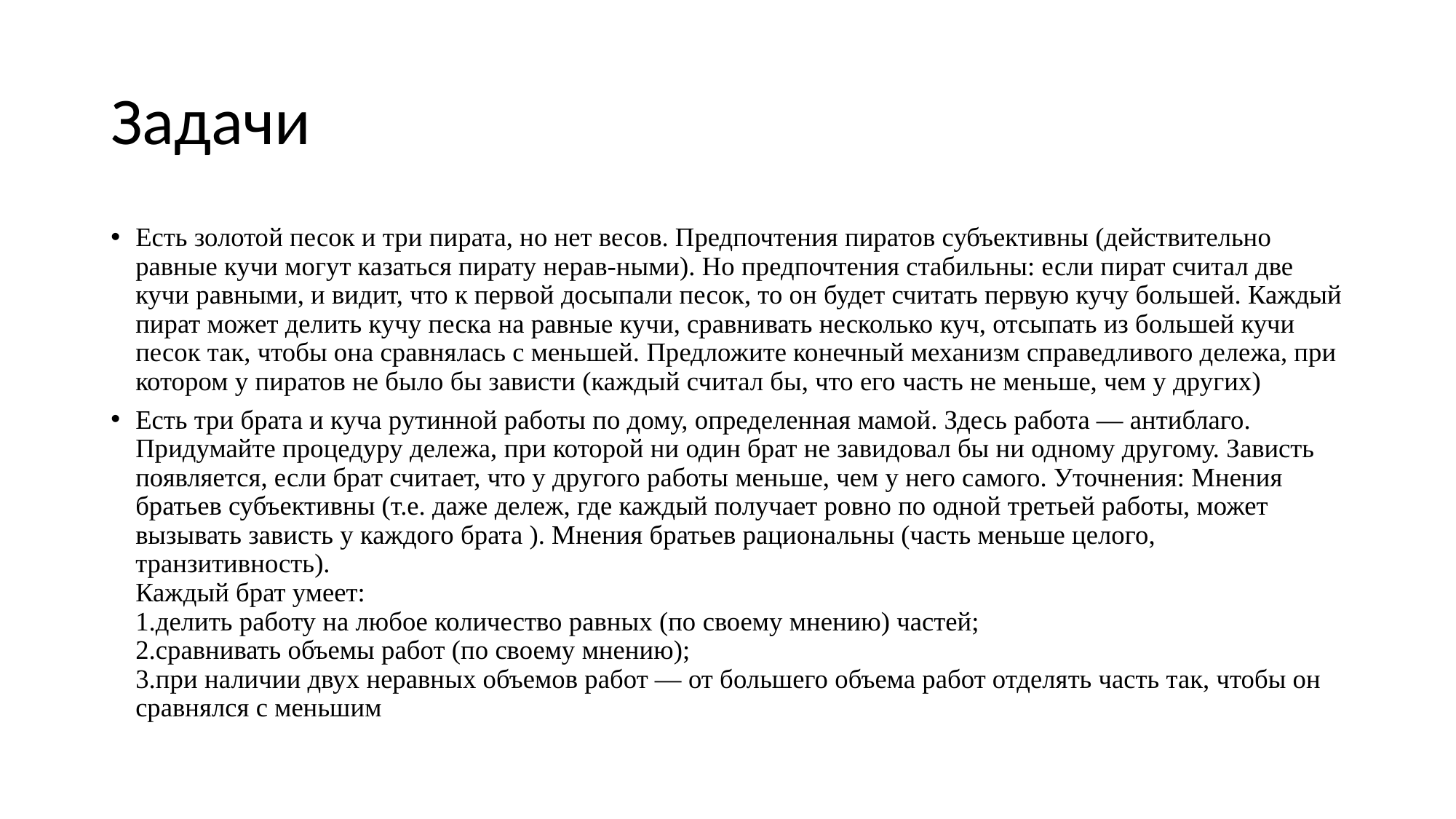

# Задачи
Есть золотой песок и три пирата, но нет весов. Предпочтения пиратов субъективны (действительно равные кучи могут казаться пирату нерав-ными). Но предпочтения стабильны: если пират считал две кучи равными, и видит, что к первой досыпали песок, то он будет считать первую кучу большей. Каждый пират может делить кучу песка на равные кучи, сравнивать несколько куч, отсыпать из большей кучи песок так, чтобы она сравнялась с меньшей. Предложите конечный механизм справедливого дележа, при котором у пиратов не было бы зависти (каждый считал бы, что его часть не меньше, чем у других)
Есть три брата и куча рутинной работы по дому, определенная мамой. Здесь работа — антиблаго. Придумайте процедуру дележа, при которой ни один брат не завидовал бы ни одному другому. Зависть появляется, если брат считает, что у другого работы меньше, чем у него самого. Уточнения: Мнения братьев субъективны (т.е. даже дележ, где каждый получает ровно по одной третьей работы, может вызывать зависть у каждого брата ). Мнения братьев рациональны (часть меньше целого, транзитивность).
Каждый брат умеет:
1.делить работу на любое количество равных (по своему мнению) частей;
2.сравнивать объемы работ (по своему мнению);
3.при наличии двух неравных объемов работ — от большего объема работ отделять часть так, чтобы он сравнялся с меньшим